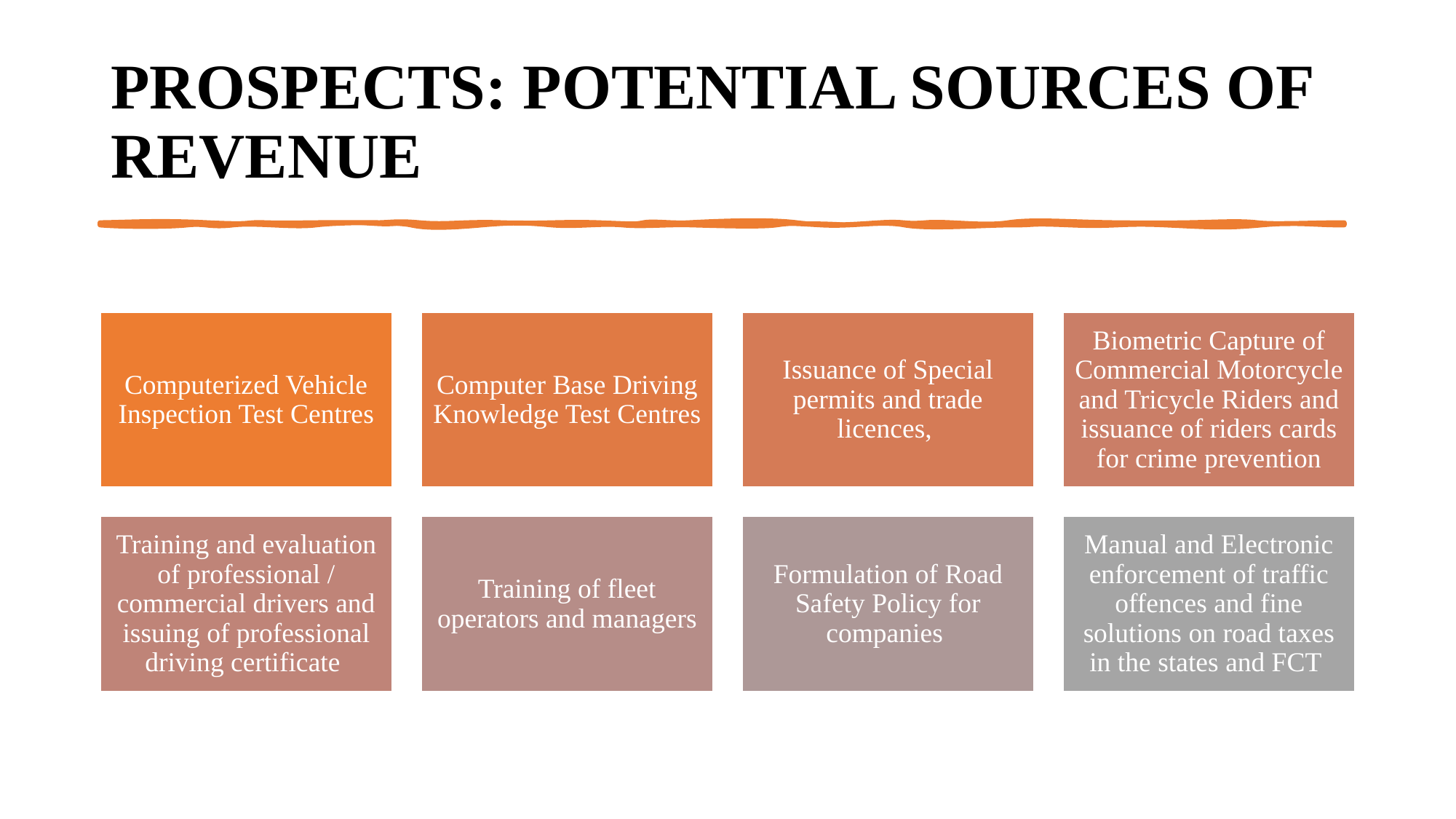

# PROSPECTS: POTENTIAL SOURCES OF REVENUE

Computerized Vehicle Inspection Test Centres
Computer Base Driving Knowledge Test Centres
Issuance of Special permits and trade licences,
Biometric Capture of Commercial Motorcycle and Tricycle Riders and issuance of riders cards for crime prevention
Training and evaluation of professional / commercial drivers and issuing of professional driving certificate
Training of fleet operators and managers
Formulation of Road Safety Policy for companies
Manual and Electronic enforcement of traffic offences and fine solutions on road taxes in the states and FCT